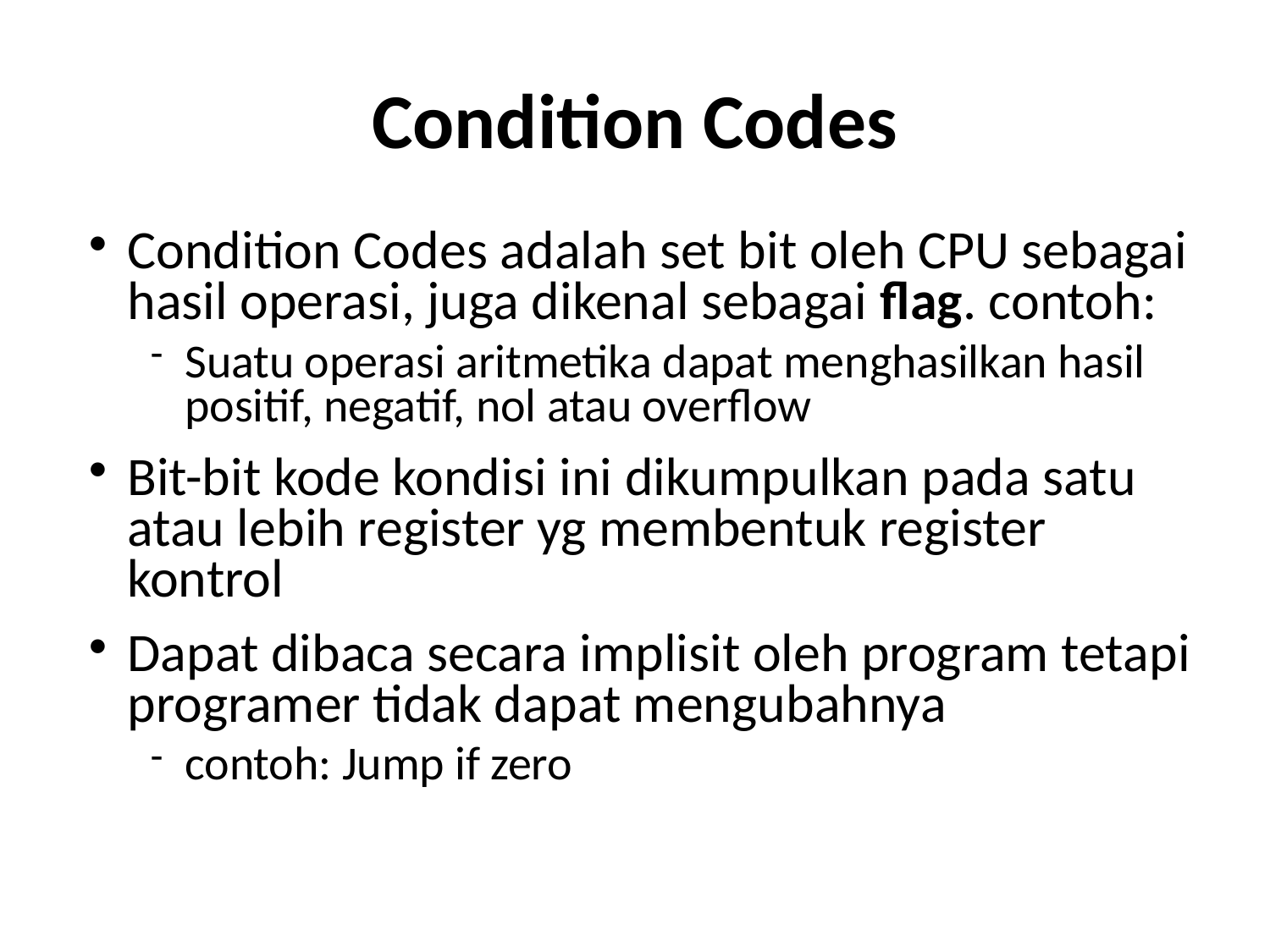

# Condition Codes
Condition Codes adalah set bit oleh CPU sebagai hasil operasi, juga dikenal sebagai flag. contoh:
Suatu operasi aritmetika dapat menghasilkan hasil positif, negatif, nol atau overflow
Bit-bit kode kondisi ini dikumpulkan pada satu atau lebih register yg membentuk register kontrol
Dapat dibaca secara implisit oleh program tetapi programer tidak dapat mengubahnya
contoh: Jump if zero